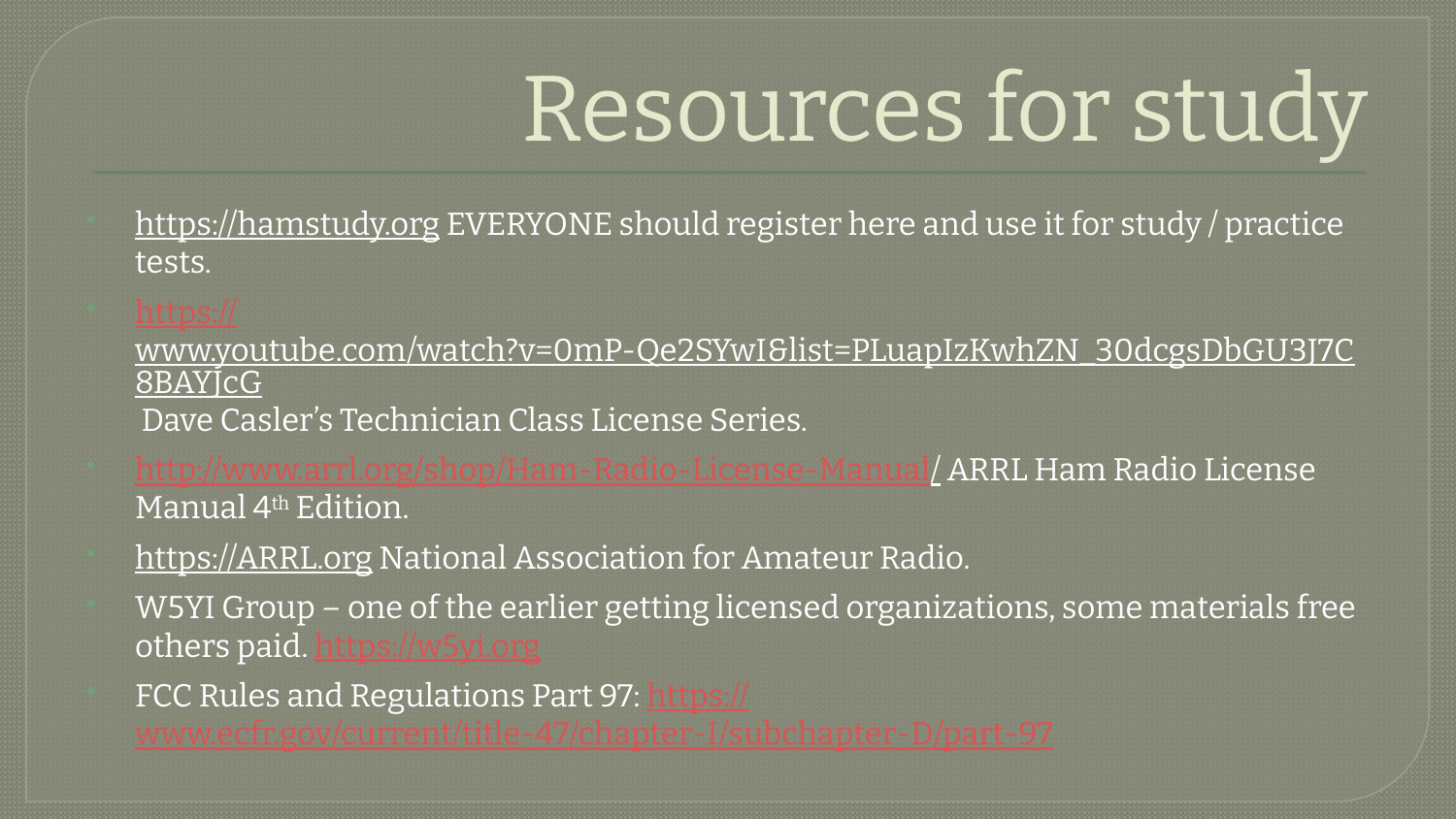

# Resources for study
https://hamstudy.org EVERYONE should register here and use it for study / practice tests.
https://www.youtube.com/watch?v=0mP-Qe2SYwI&list=PLuapIzKwhZN_30dcgsDbGU3J7C8BAYJcG Dave Casler’s Technician Class License Series.
http://www.arrl.org/shop/Ham-Radio-License-Manual/ ARRL Ham Radio License Manual 4th Edition.
https://ARRL.org National Association for Amateur Radio.
W5YI Group – one of the earlier getting licensed organizations, some materials free others paid. https://w5yi.org
FCC Rules and Regulations Part 97: https://www.ecfr.gov/current/title-47/chapter-I/subchapter-D/part-97